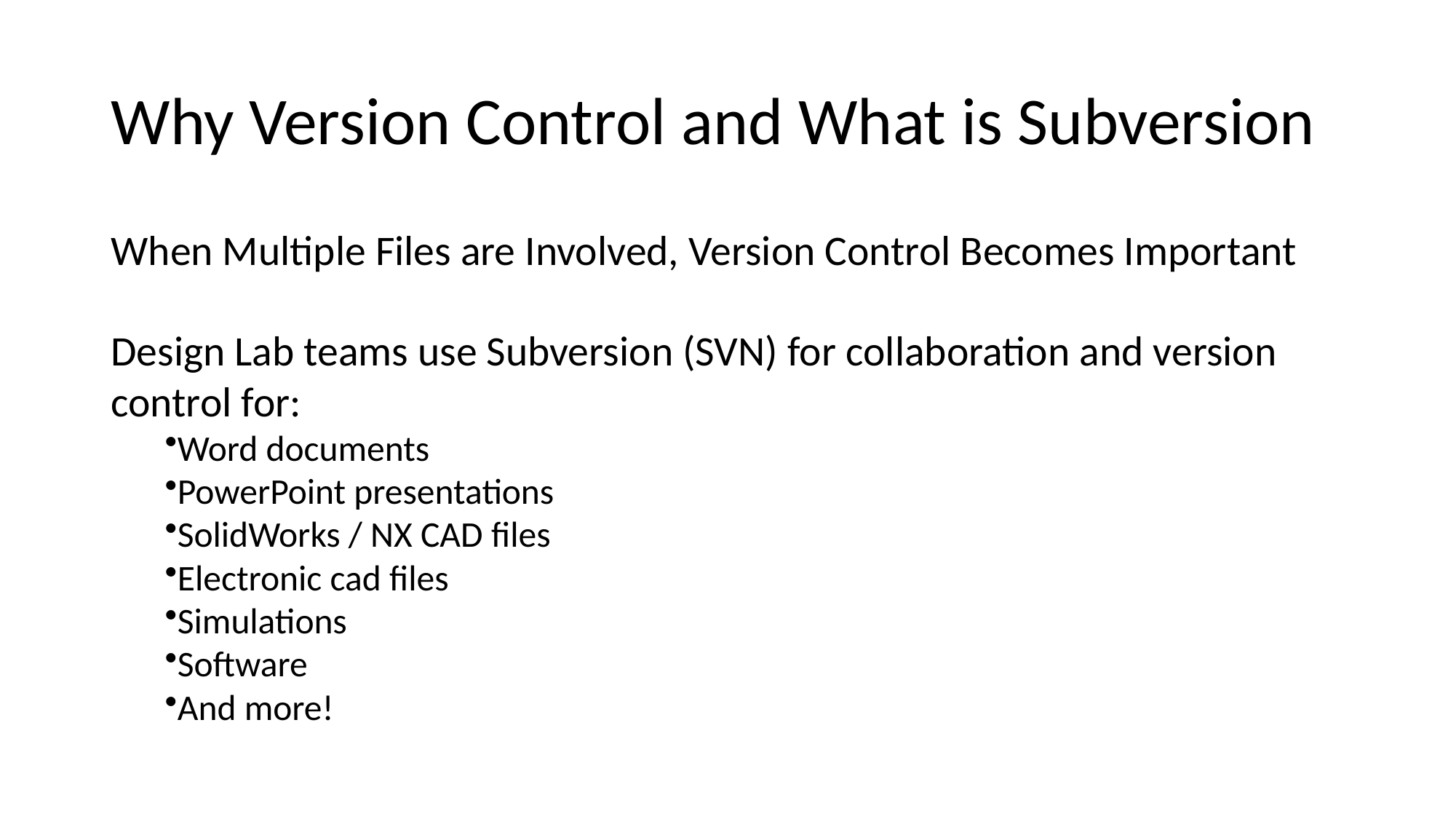

# Why Version Control and What is Subversion
When Multiple Files are Involved, Version Control Becomes Important

Design Lab teams use Subversion (SVN) for collaboration and version control for:
Word documents
PowerPoint presentations
SolidWorks / NX CAD files
Electronic cad files
Simulations
Software
And more!